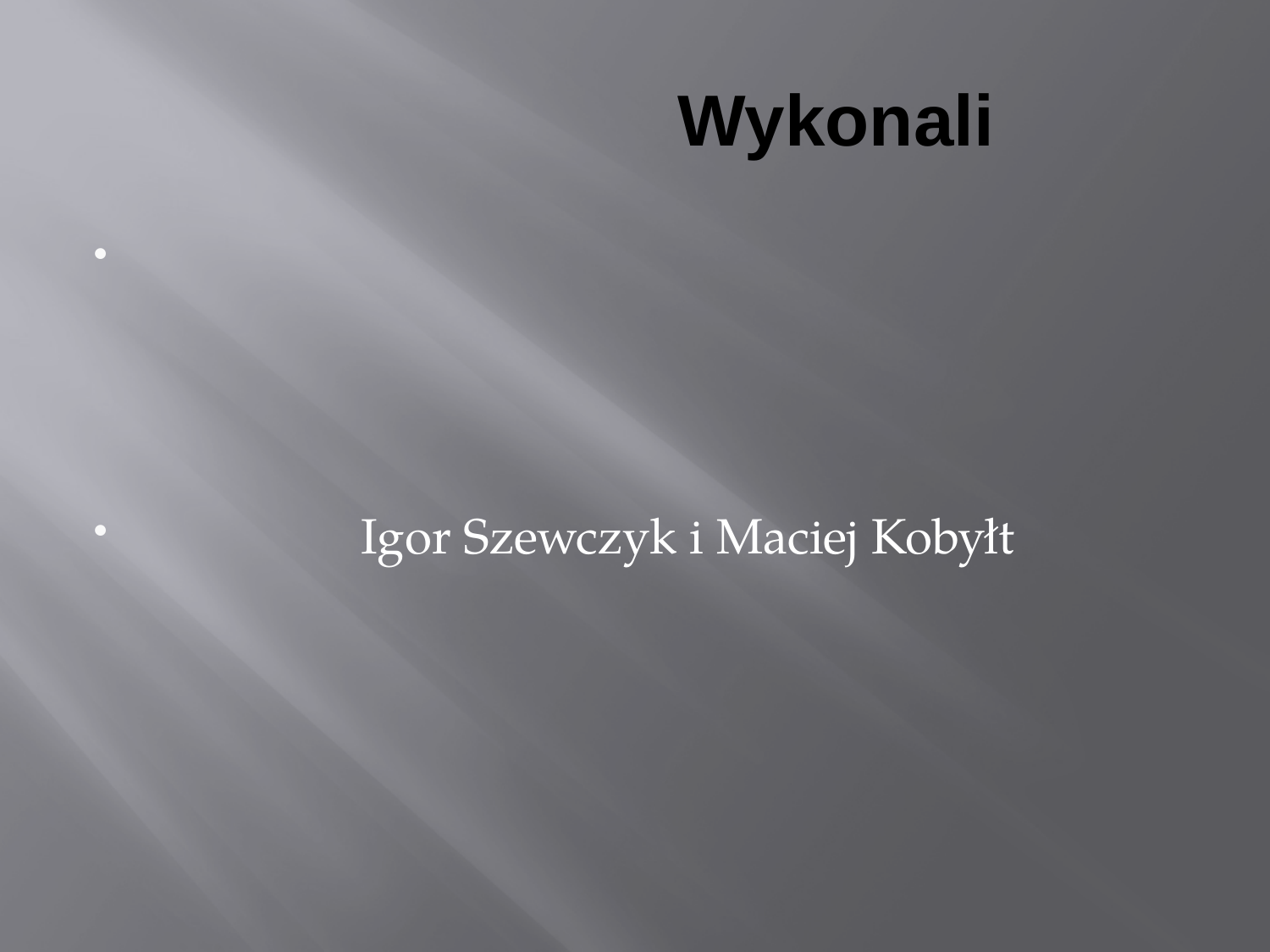

# Wykonali

                 Igor Szewczyk i Maciej Kobyłt